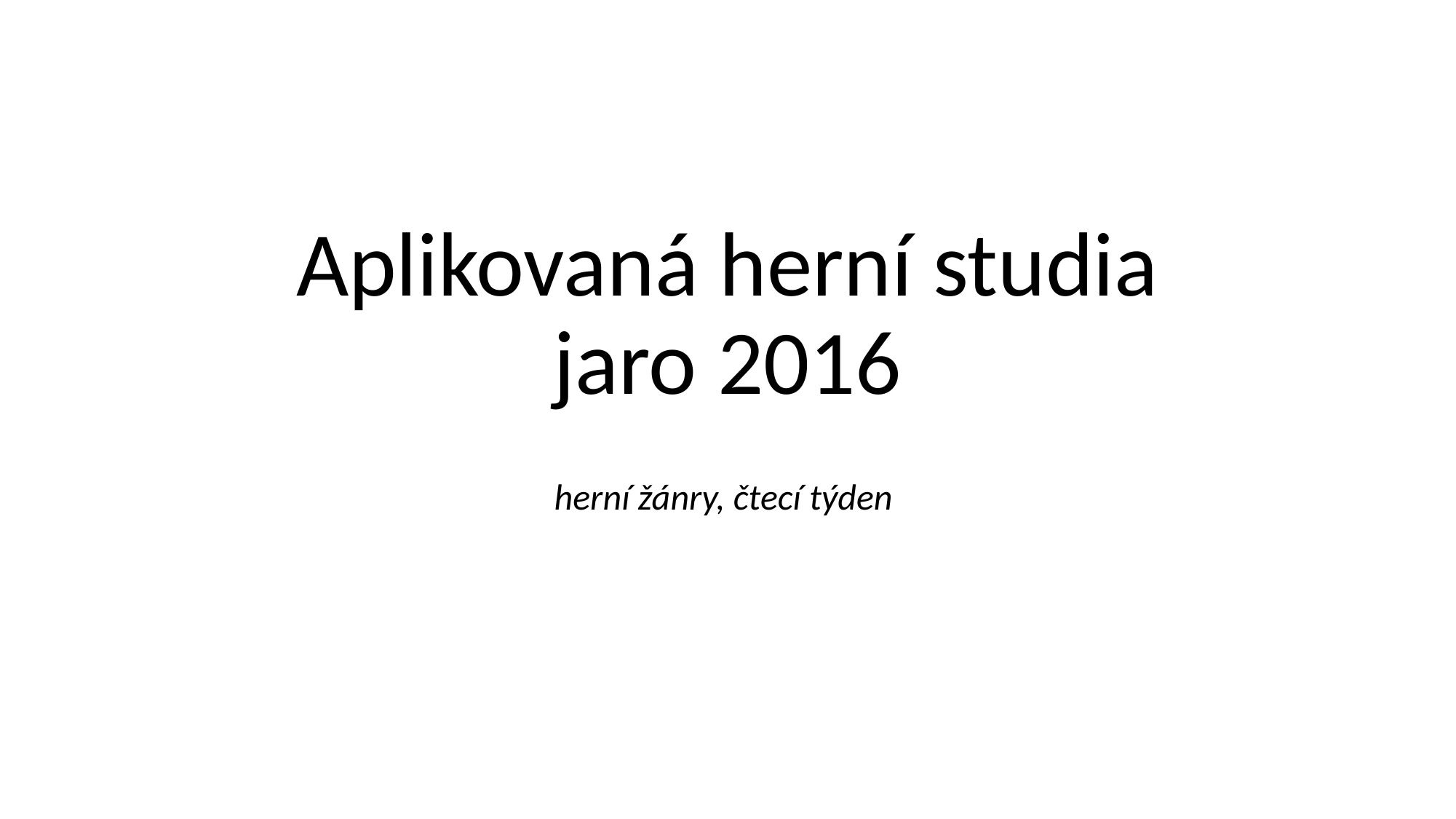

# Aplikovaná herní studia jaro 2016
herní žánry, čtecí týden